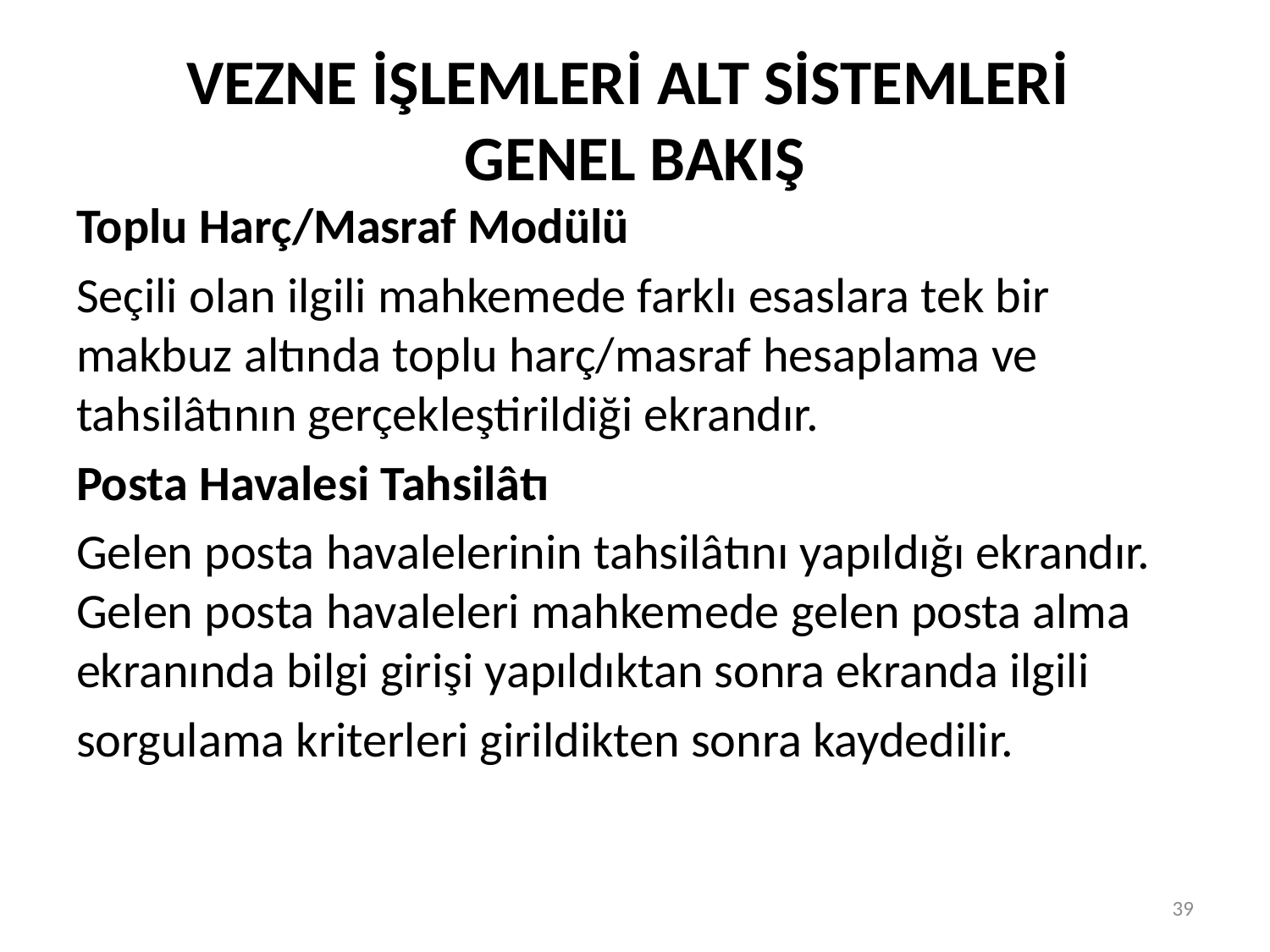

# VEZNE İŞLEMLERİ ALT SİSTEMLERİ GENEL BAKIŞ
Toplu Harç/Masraf Modülü
Seçili olan ilgili mahkemede farklı esaslara tek bir makbuz altında toplu harç/masraf hesaplama ve tahsilâtının gerçekleştirildiği ekrandır.
Posta Havalesi Tahsilâtı
Gelen posta havalelerinin tahsilâtını yapıldığı ekrandır. Gelen posta havaleleri mahkemede gelen posta alma ekranında bilgi girişi yapıldıktan sonra ekranda ilgili
sorgulama kriterleri girildikten sonra kaydedilir.
39